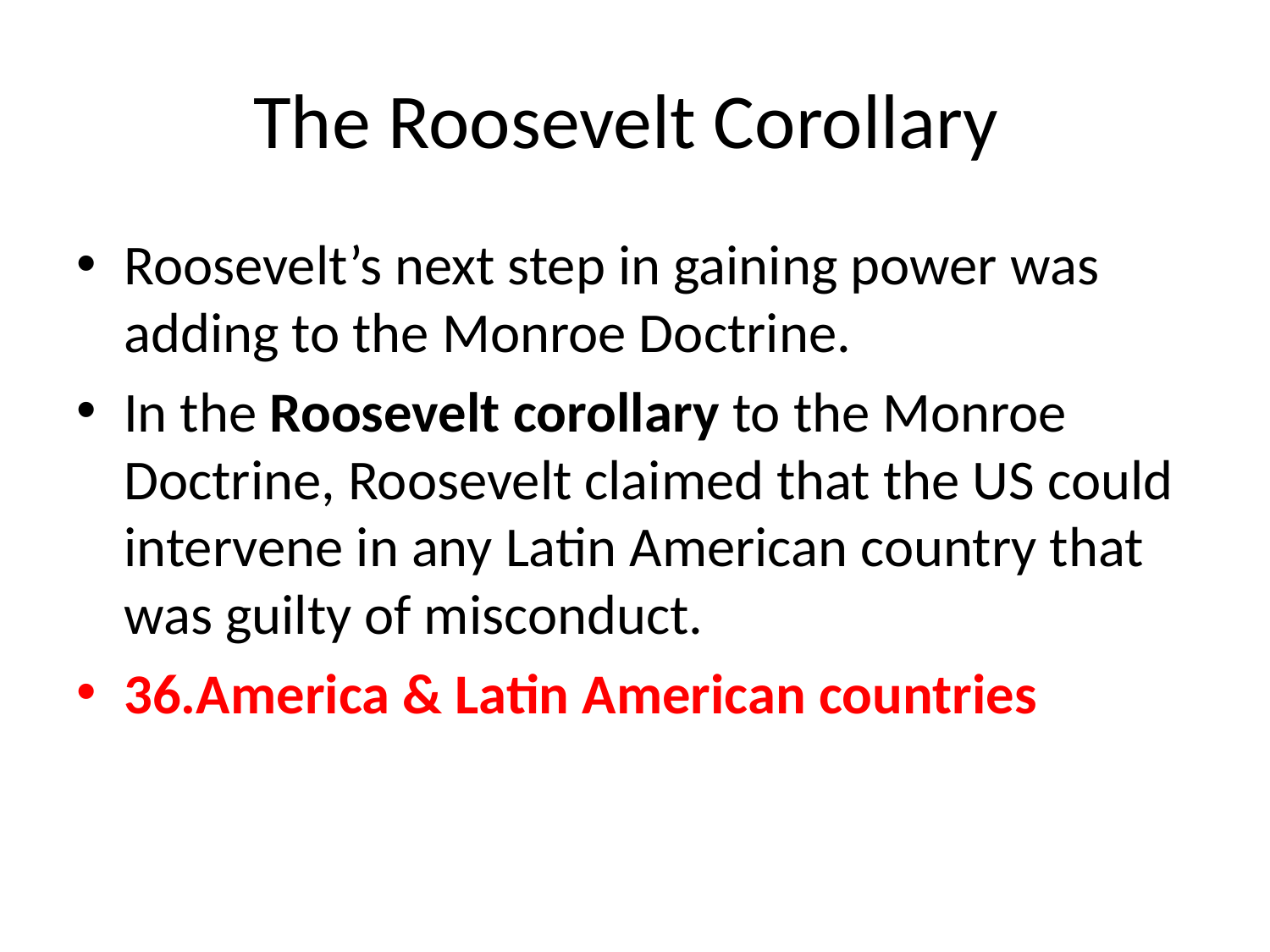

# The Roosevelt Corollary
Roosevelt’s next step in gaining power was adding to the Monroe Doctrine.
In the Roosevelt corollary to the Monroe Doctrine, Roosevelt claimed that the US could intervene in any Latin American country that was guilty of misconduct.
36.America & Latin American countries